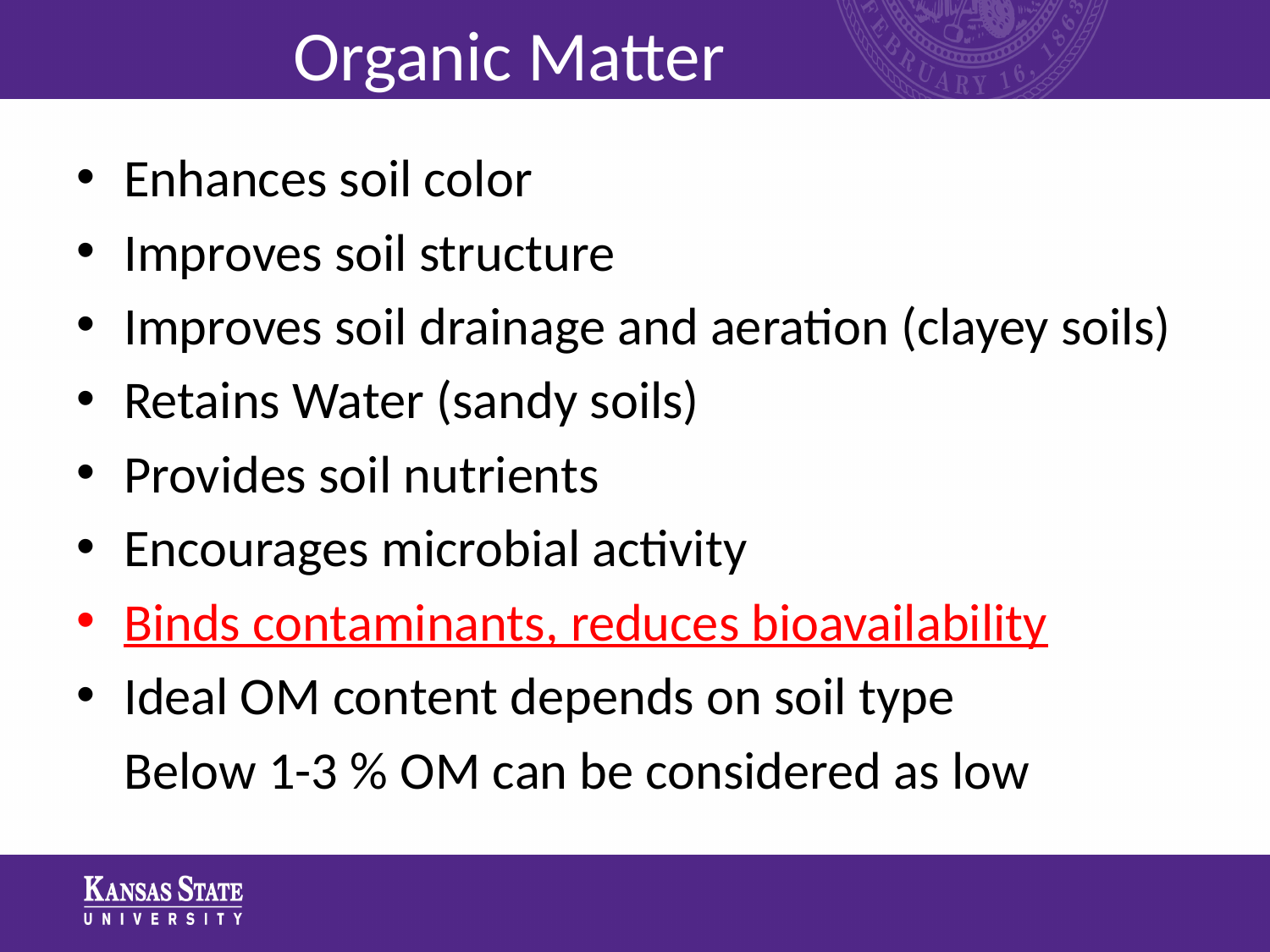

# Organic Matter
Enhances soil color
Improves soil structure
Improves soil drainage and aeration (clayey soils)
Retains Water (sandy soils)
Provides soil nutrients
Encourages microbial activity
Binds contaminants, reduces bioavailability
Ideal OM content depends on soil type
	Below 1-3 % OM can be considered as low